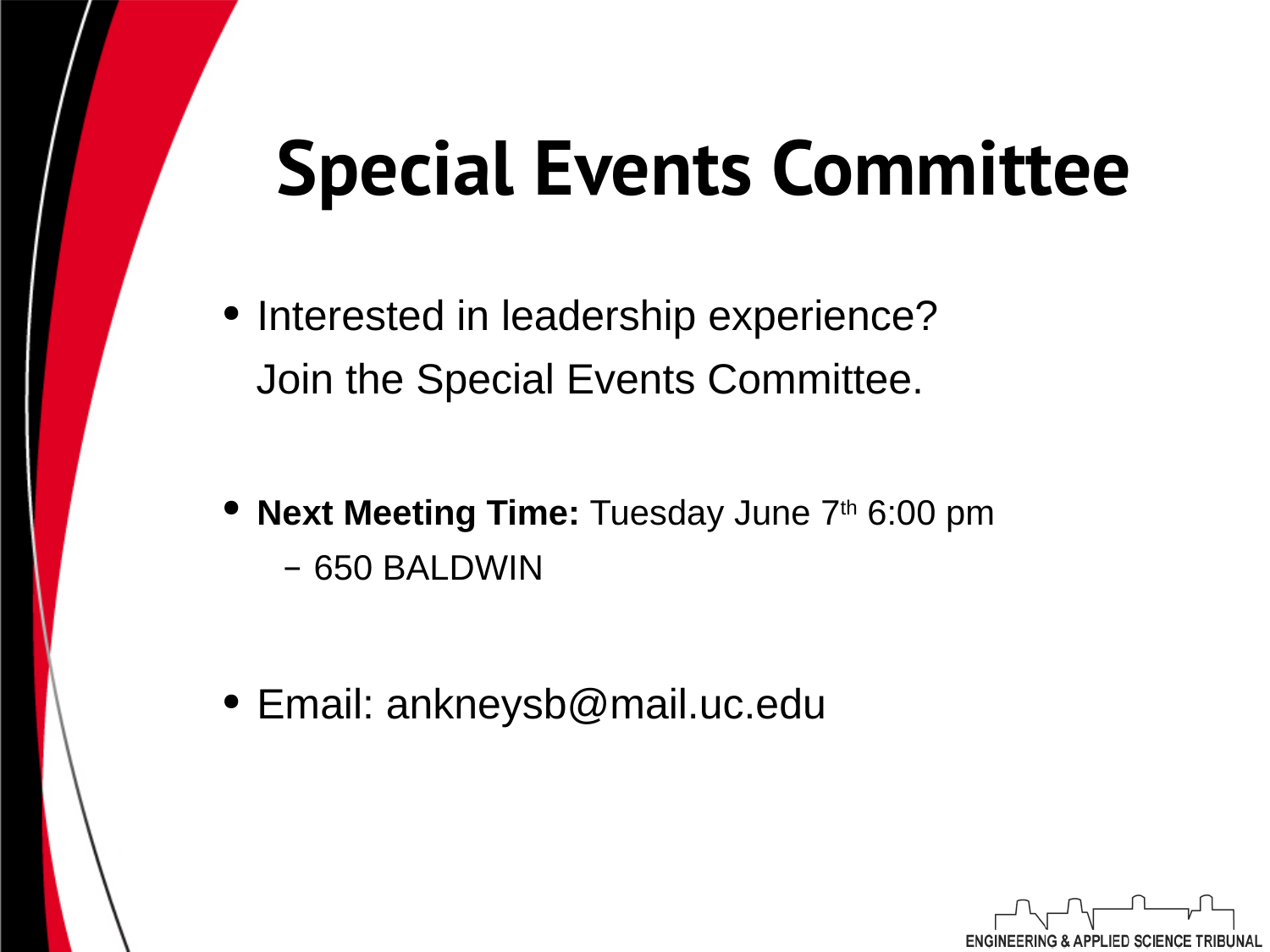

# Special Events Committee
 Interested in leadership experience?
   Join the Special Events Committee.

 Next Meeting Time: Tuesday June 7th 6:00 pm
 650 BALDWIN

 Email: ankneysb@mail.uc.edu